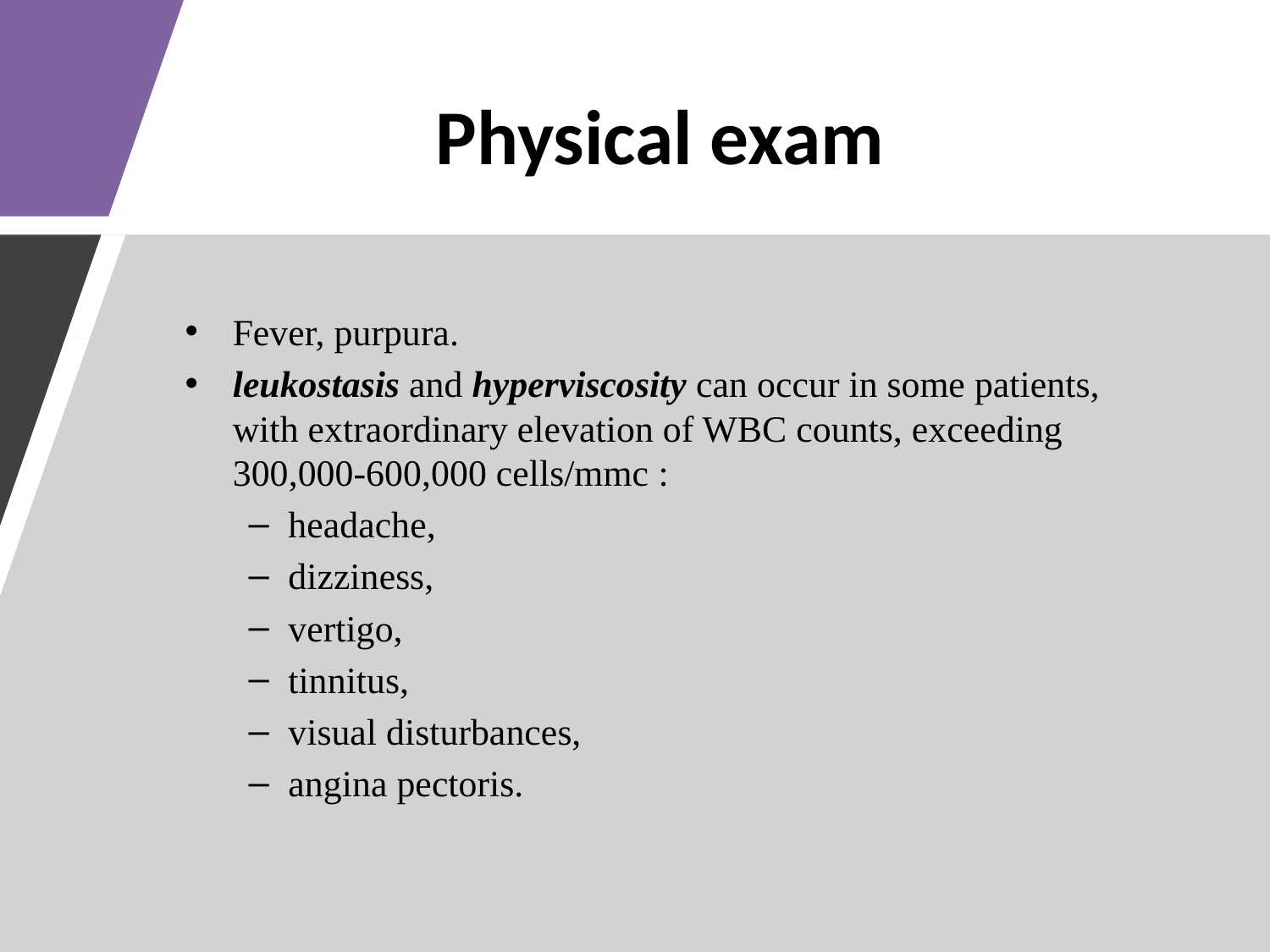

# Physical exam

Fever, purpura.
leukostasis and hyperviscosity can occur in some patients, with extraordinary elevation of WBC counts, exceeding 300,000-600,000 cells/mmc :
headache,
dizziness,
vertigo,
tinnitus,
visual disturbances,
angina pectoris.